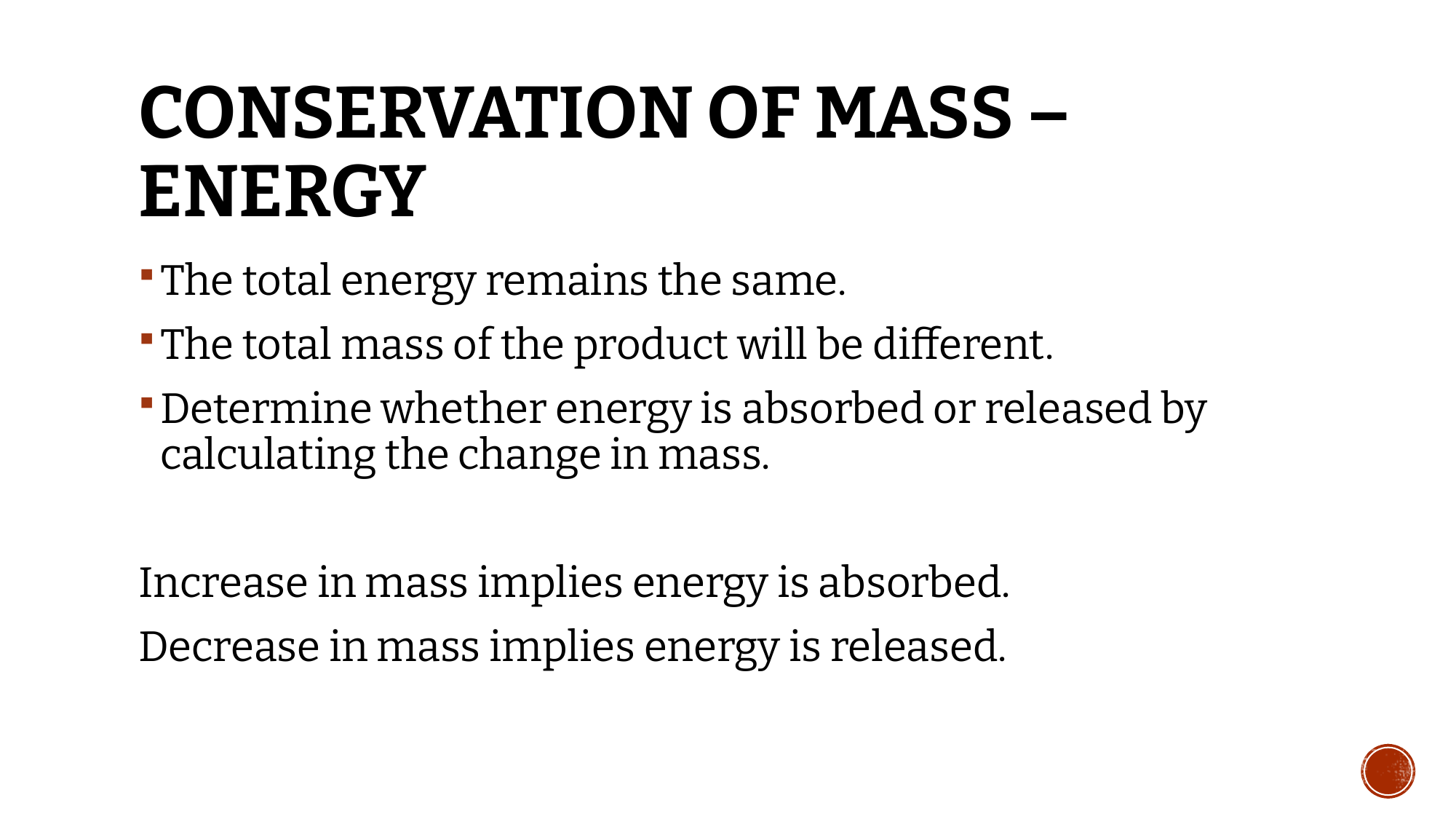

# Conservation of mass – energy
The total energy remains the same.
The total mass of the product will be different.
Determine whether energy is absorbed or released by calculating the change in mass.

Increase in mass implies energy is absorbed.
Decrease in mass implies energy is released.